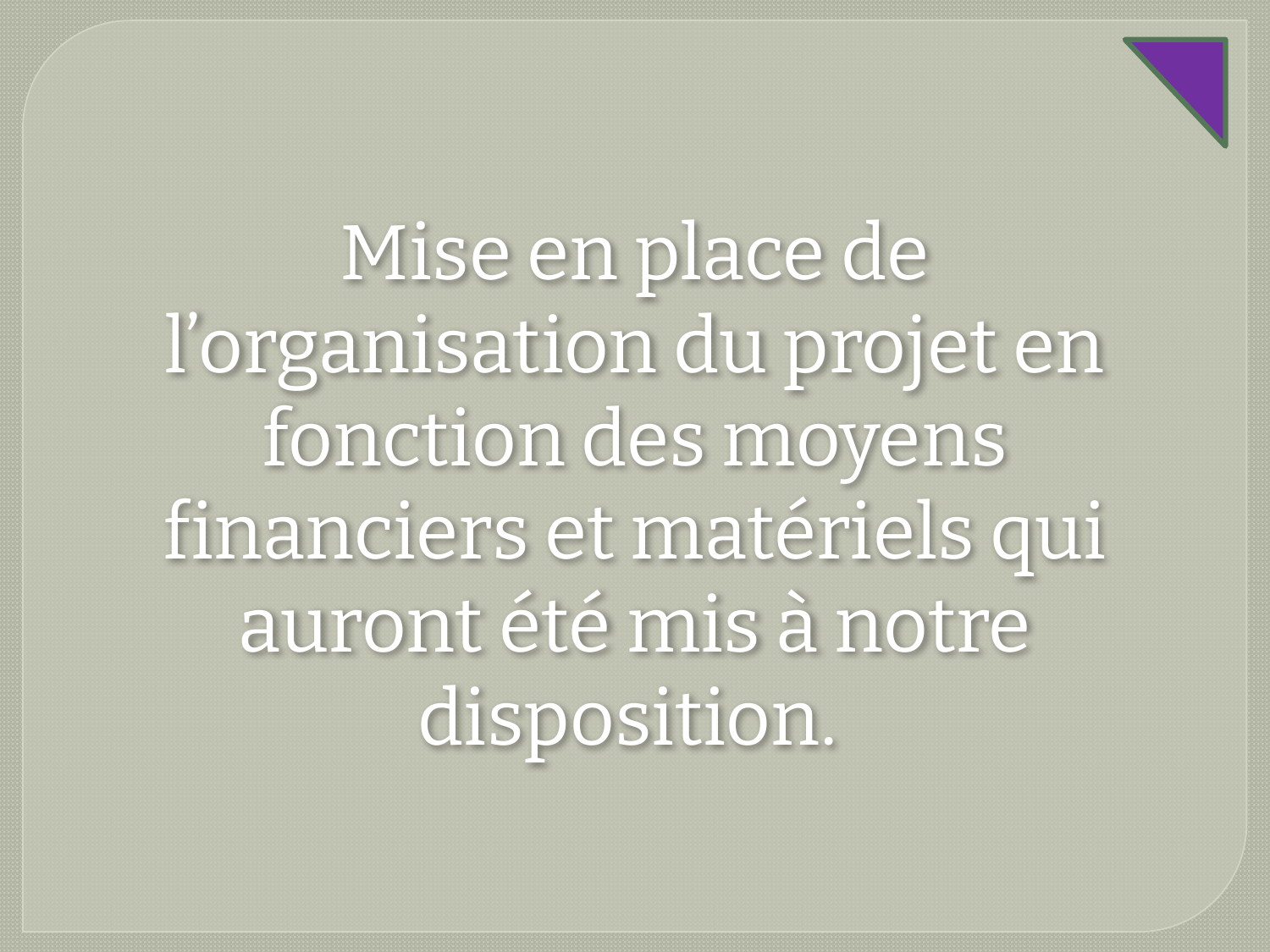

Mise en place de l’organisation du projet en fonction des moyens financiers et matériels qui auront été mis à notre disposition.